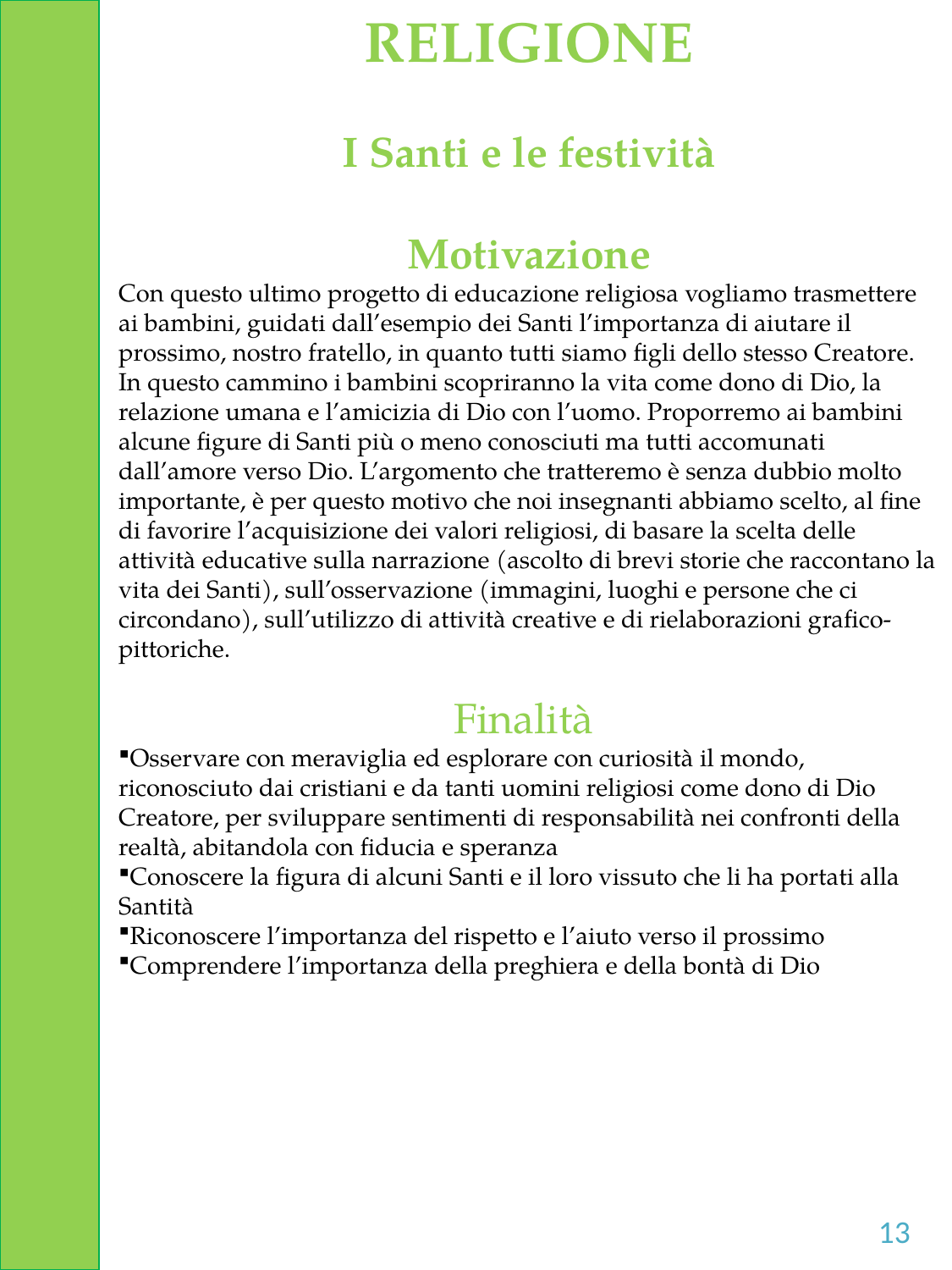

RELIGIONE

I Santi e le festività

Motivazione
Con questo ultimo progetto di educazione religiosa vogliamo trasmettere ai bambini, guidati dall’esempio dei Santi l’importanza di aiutare il prossimo, nostro fratello, in quanto tutti siamo figli dello stesso Creatore. In questo cammino i bambini scopriranno la vita come dono di Dio, la relazione umana e l’amicizia di Dio con l’uomo. Proporremo ai bambini alcune figure di Santi più o meno conosciuti ma tutti accomunati dall’amore verso Dio. L’argomento che tratteremo è senza dubbio molto importante, è per questo motivo che noi insegnanti abbiamo scelto, al fine di favorire l’acquisizione dei valori religiosi, di basare la scelta delle attività educative sulla narrazione (ascolto di brevi storie che raccontano la vita dei Santi), sull’osservazione (immagini, luoghi e persone che ci circondano), sull’utilizzo di attività creative e di rielaborazioni grafico-pittoriche.

Finalità
Osservare con meraviglia ed esplorare con curiosità il mondo, riconosciuto dai cristiani e da tanti uomini religiosi come dono di Dio Creatore, per sviluppare sentimenti di responsabilità nei confronti della realtà, abitandola con fiducia e speranza
Conoscere la figura di alcuni Santi e il loro vissuto che li ha portati alla Santità
Riconoscere l’importanza del rispetto e l’aiuto verso il prossimo
Comprendere l’importanza della preghiera e della bontà di Dio

13